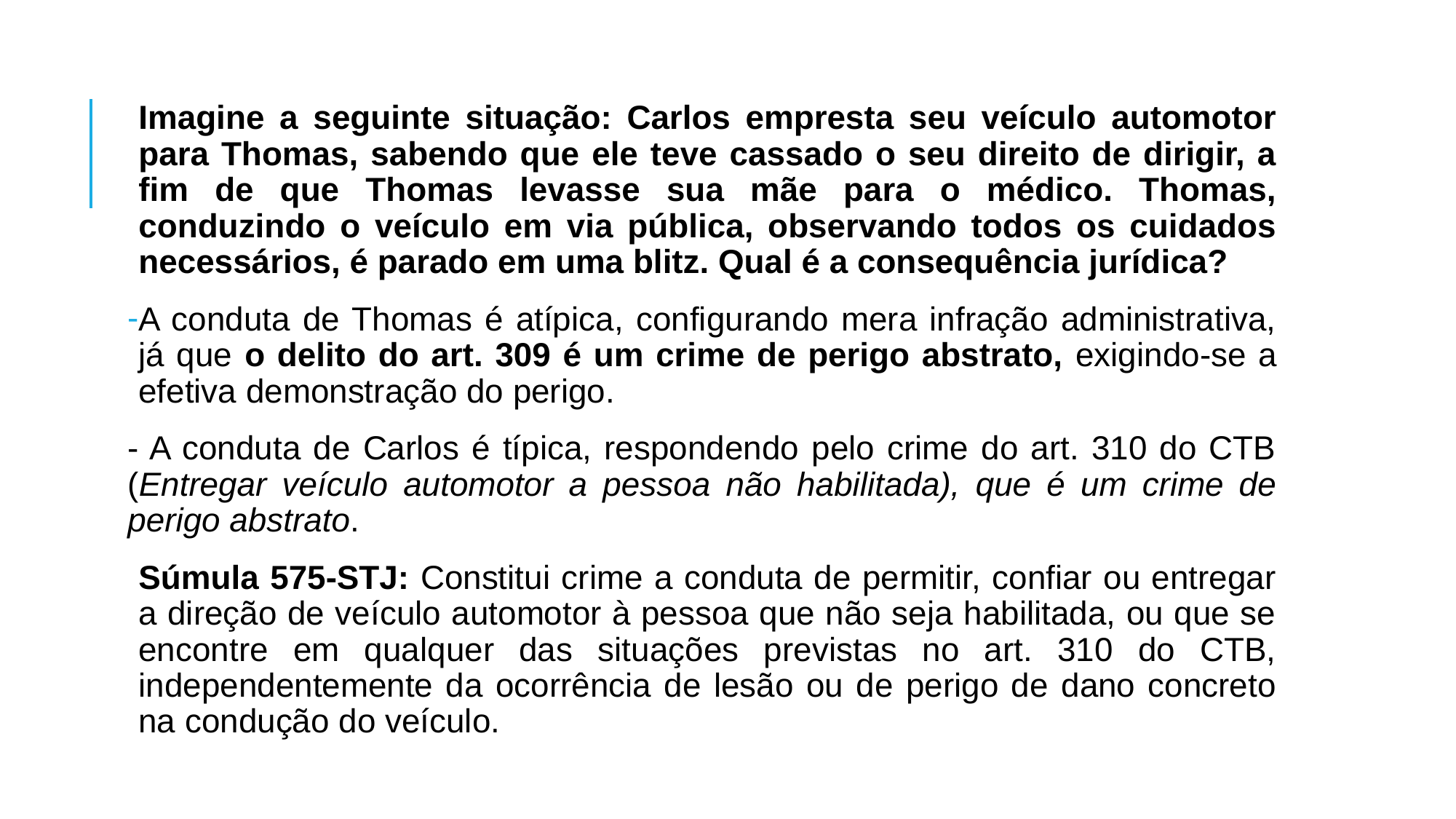

Imagine a seguinte situação: Carlos empresta seu veículo automotor para Thomas, sabendo que ele teve cassado o seu direito de dirigir, a fim de que Thomas levasse sua mãe para o médico. Thomas, conduzindo o veículo em via pública, observando todos os cuidados necessários, é parado em uma blitz. Qual é a consequência jurídica?
A conduta de Thomas é atípica, configurando mera infração administrativa, já que o delito do art. 309 é um crime de perigo abstrato, exigindo-se a efetiva demonstração do perigo.
- A conduta de Carlos é típica, respondendo pelo crime do art. 310 do CTB (Entregar veículo automotor a pessoa não habilitada), que é um crime de perigo abstrato.
Súmula 575-STJ: Constitui crime a conduta de permitir, confiar ou entregar a direção de veículo automotor à pessoa que não seja habilitada, ou que se encontre em qualquer das situações previstas no art. 310 do CTB, independentemente da ocorrência de lesão ou de perigo de dano concreto na condução do veículo.